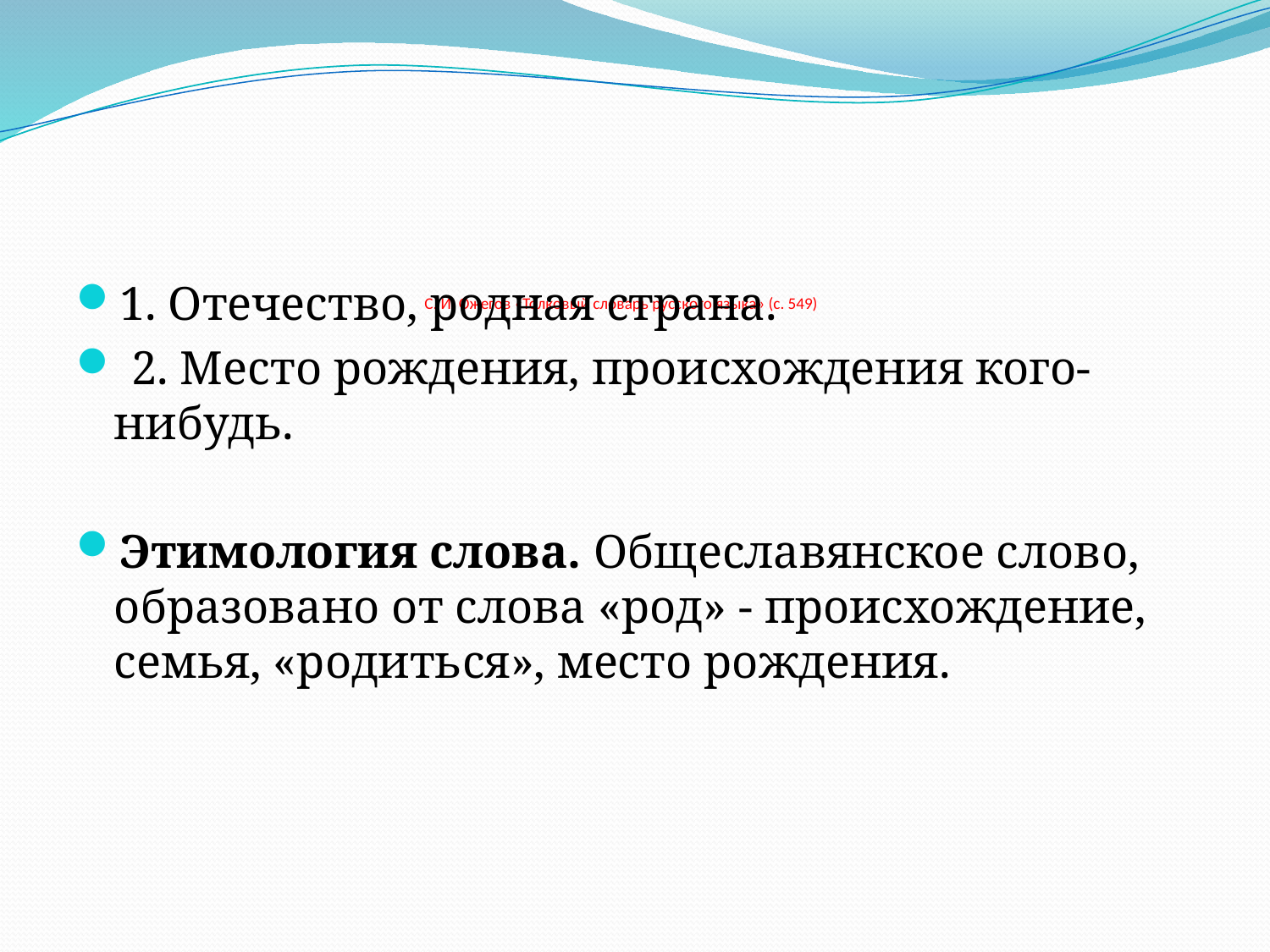

# С. И. Ожегов «Толковый словарь русского языка» (с. 549)
1. Отечество, родная страна.
 2. Место рождения, происхождения кого-нибудь.

Этимология слова. Общеславянское слово, образовано от слова «род» - происхождение, семья, «родиться», место рождения.